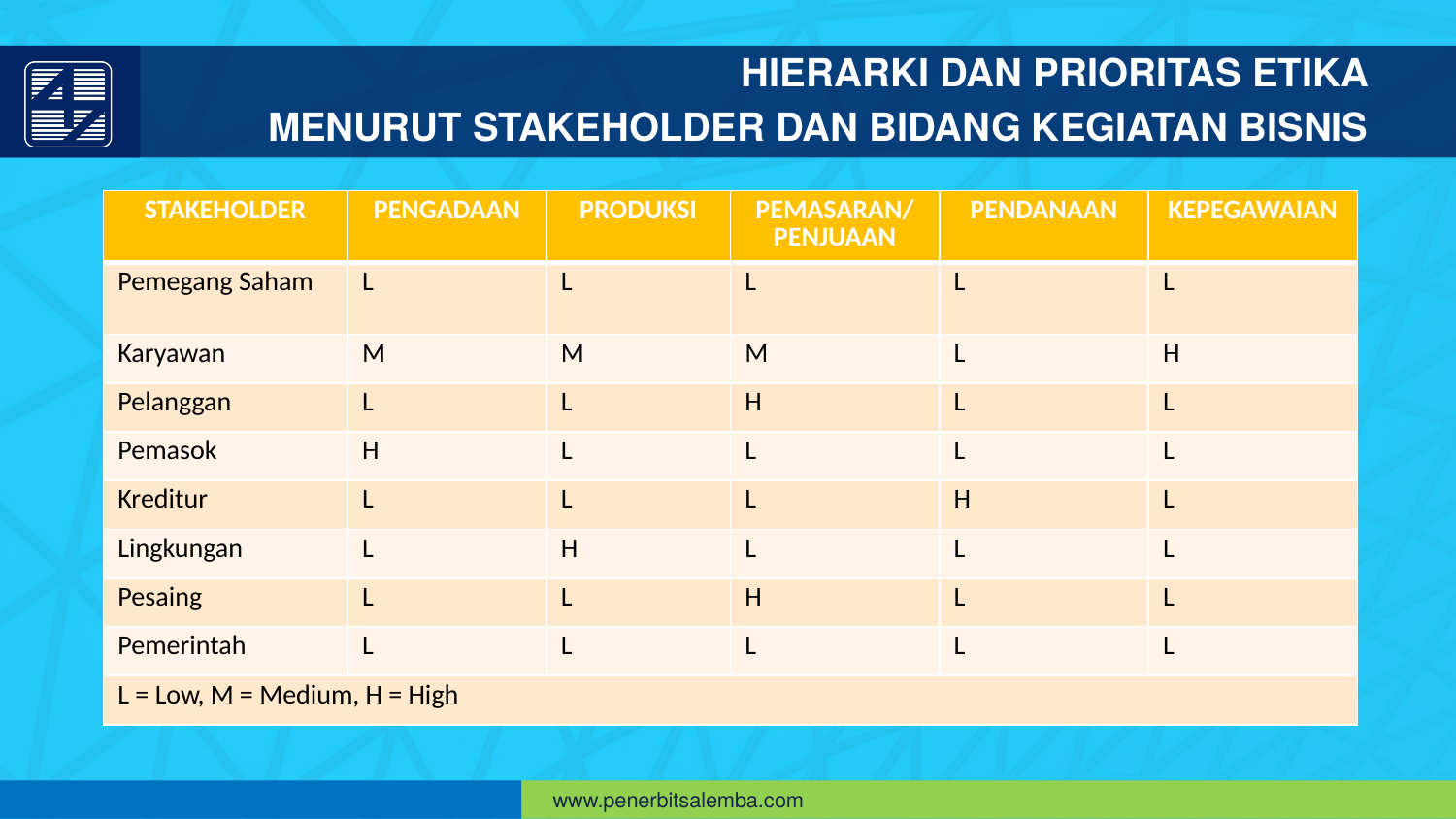

HIERARKI DAN PRIORITAS ETIKA
MENURUT STAKEHOLDER DAN BIDANG KEGIATAN BISNIS
| STAKEHOLDER | PENGADAAN | PRODUKSI | PEMASARAN/ PENJUAAN | PENDANAAN | KEPEGAWAIAN |
| --- | --- | --- | --- | --- | --- |
| Pemegang Saham | L | L | L | L | L |
| Karyawan | M | M | M | L | H |
| Pelanggan | L | L | H | L | L |
| Pemasok | H | L | L | L | L |
| Kreditur | L | L | L | H | L |
| Lingkungan | L | H | L | L | L |
| Pesaing | L | L | H | L | L |
| Pemerintah | L | L | L | L | L |
| L = Low, M = Medium, H = High |  |  |  |  |  |